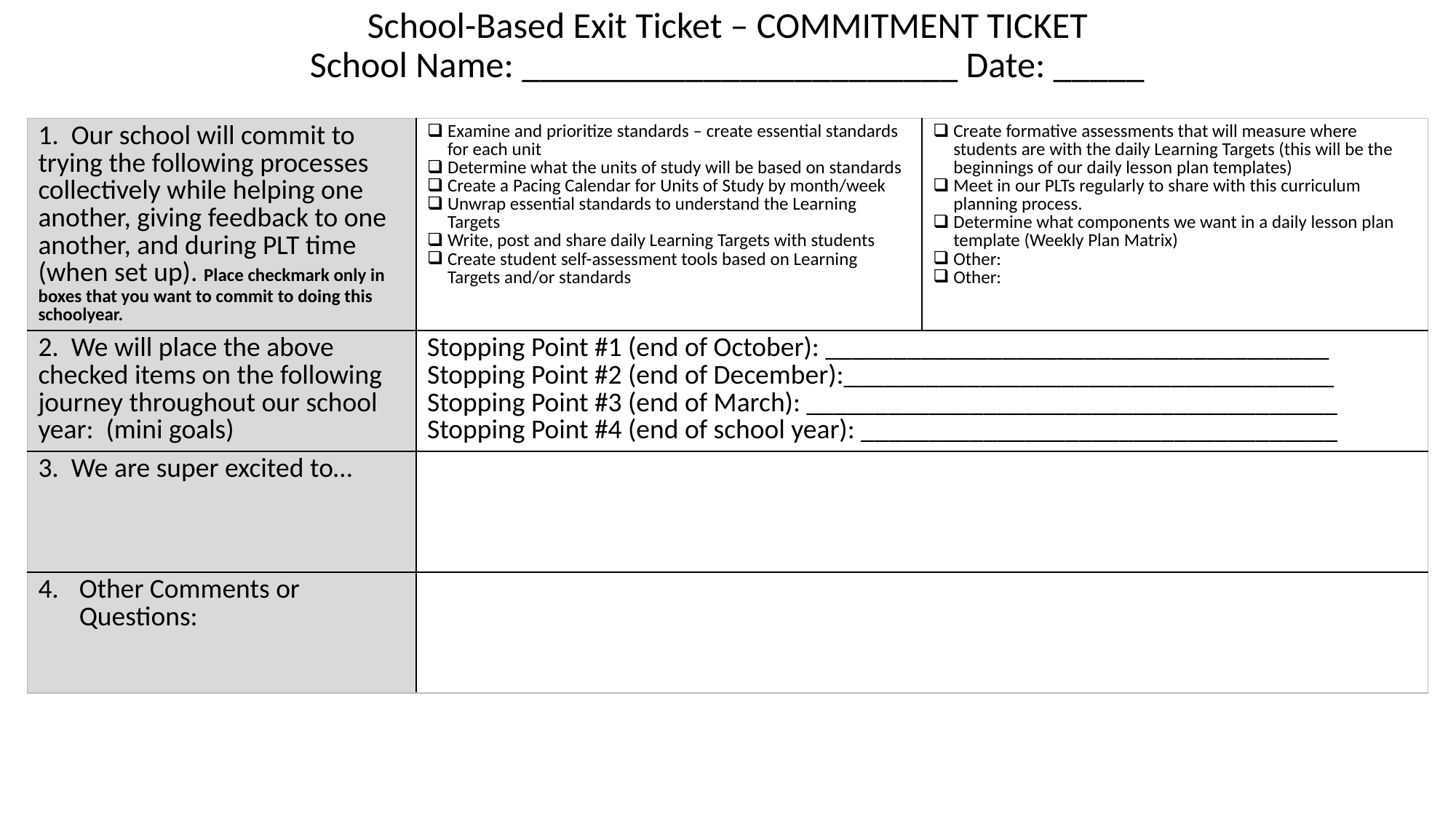

# School-Based Exit Ticket – COMMITMENT TICKET School Name: ________________________ Date: _____
| 1. Our school will commit to trying the following processes collectively while helping one another, giving feedback to one another, and during PLT time (when set up). Place checkmark only in boxes that you want to commit to doing this schoolyear. | Examine and prioritize standards – create essential standards for each unit Determine what the units of study will be based on standards Create a Pacing Calendar for Units of Study by month/week Unwrap essential standards to understand the Learning Targets Write, post and share daily Learning Targets with students Create student self-assessment tools based on Learning Targets and/or standards | Create formative assessments that will measure where students are with the daily Learning Targets (this will be the beginnings of our daily lesson plan templates) Meet in our PLTs regularly to share with this curriculum planning process. Determine what components we want in a daily lesson plan template (Weekly Plan Matrix) Other: Other: |
| --- | --- | --- |
| 2. We will place the above checked items on the following journey throughout our school year: (mini goals) | Stopping Point #1 (end of October): \_\_\_\_\_\_\_\_\_\_\_\_\_\_\_\_\_\_\_\_\_\_\_\_\_\_\_\_\_\_\_\_\_\_\_\_\_ Stopping Point #2 (end of December):\_\_\_\_\_\_\_\_\_\_\_\_\_\_\_\_\_\_\_\_\_\_\_\_\_\_\_\_\_\_\_\_\_\_\_\_ Stopping Point #3 (end of March): \_\_\_\_\_\_\_\_\_\_\_\_\_\_\_\_\_\_\_\_\_\_\_\_\_\_\_\_\_\_\_\_\_\_\_\_\_\_\_ Stopping Point #4 (end of school year): \_\_\_\_\_\_\_\_\_\_\_\_\_\_\_\_\_\_\_\_\_\_\_\_\_\_\_\_\_\_\_\_\_\_\_ |  |
| 3. We are super excited to… |  |  |
| Other Comments or Questions: |  |  |